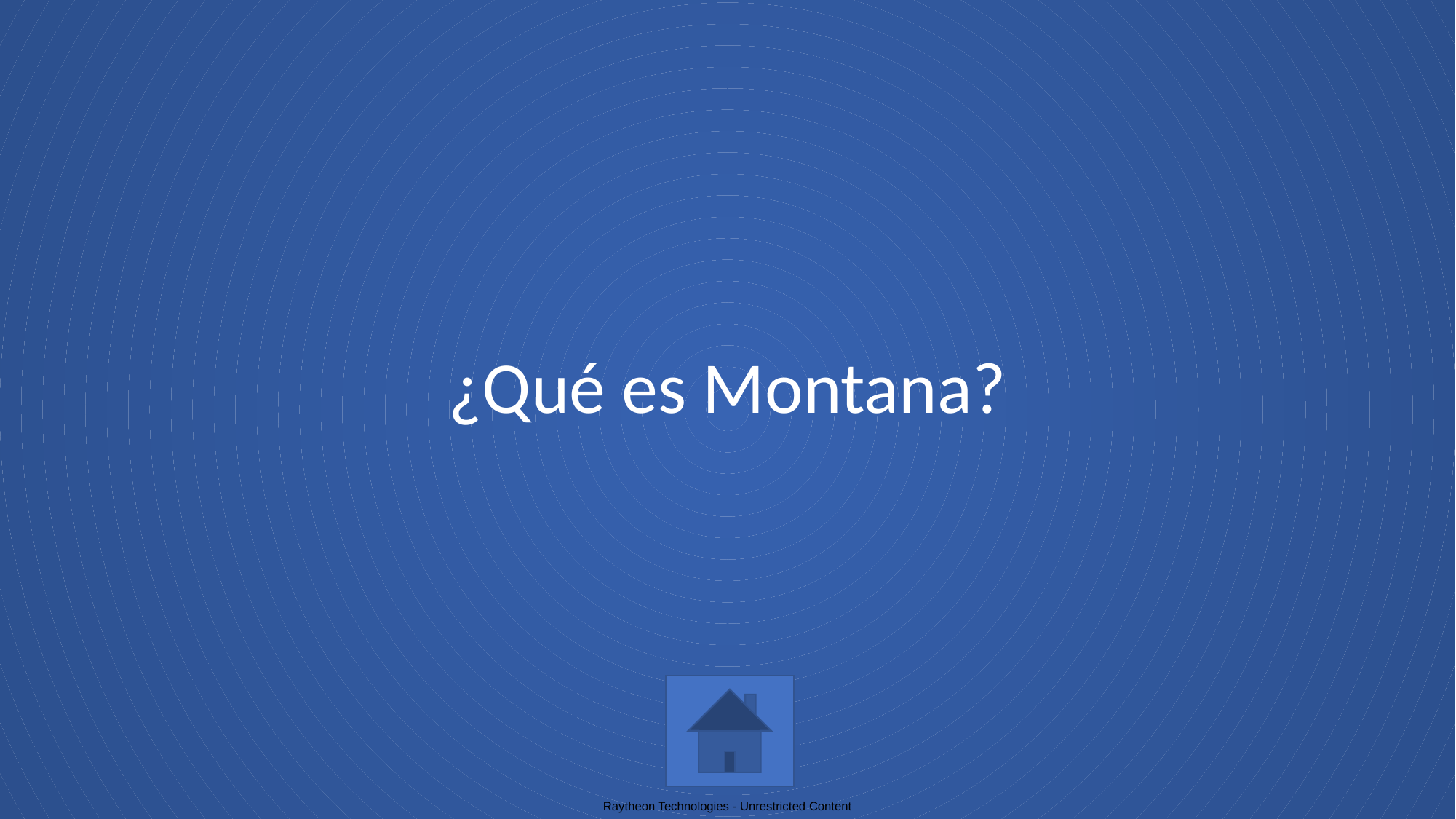

# ¿Qué es Montana?

Raytheon Technologies - Unrestricted Content